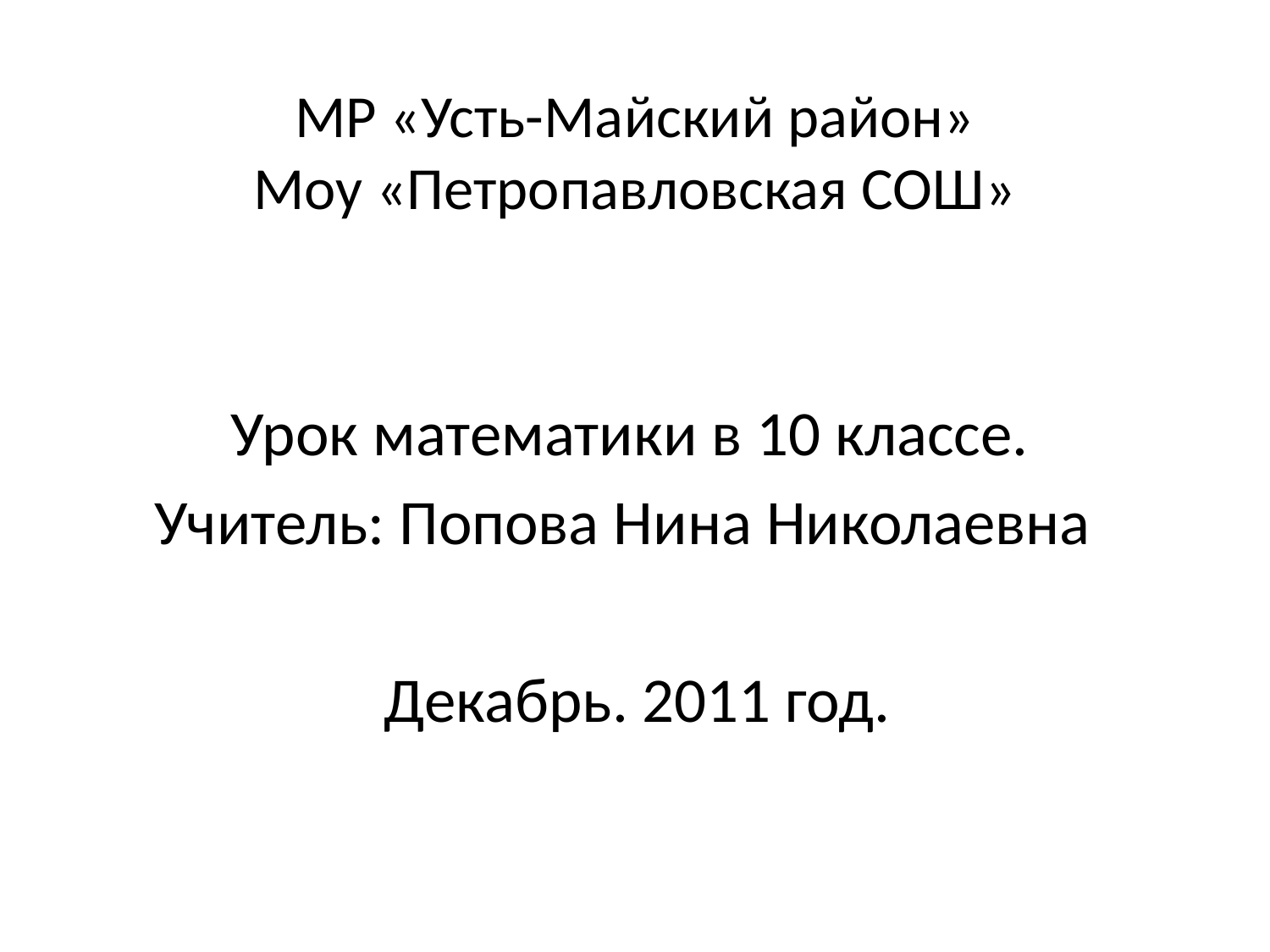

# МР «Усть-Майский район» Моу «Петропавловская СОШ»

Урок математики в 10 классе.
Учитель: Попова Нина Николаевна

 Декабрь. 2011 год.